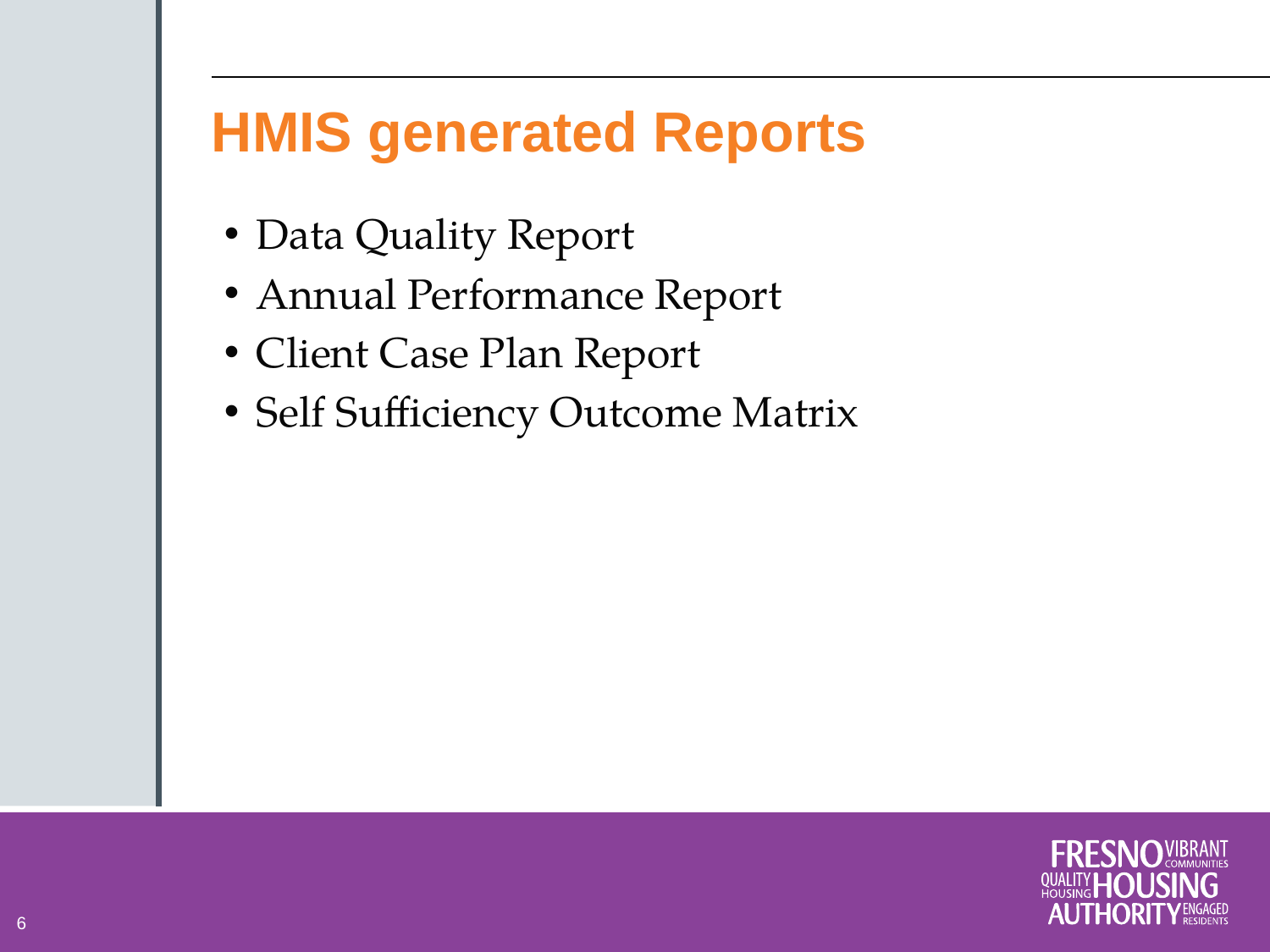

HMIS generated Reports
Data Quality Report
Annual Performance Report
Client Case Plan Report
Self Sufficiency Outcome Matrix

6